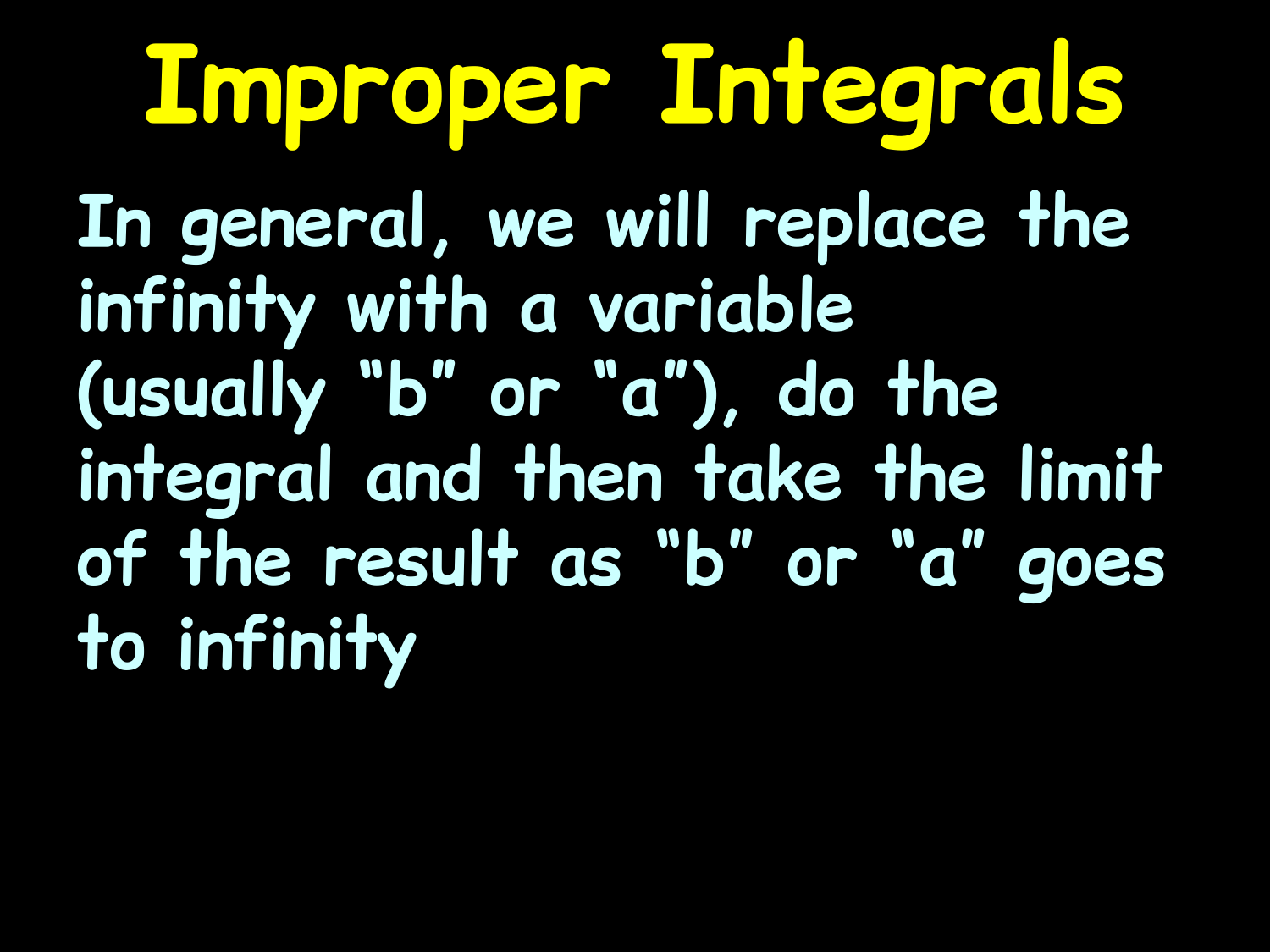

# Improper Integrals
In general, we will replace the infinity with a variable (usually “b” or “a”), do the integral and then take the limit of the result as “b” or “a” goes to infinity